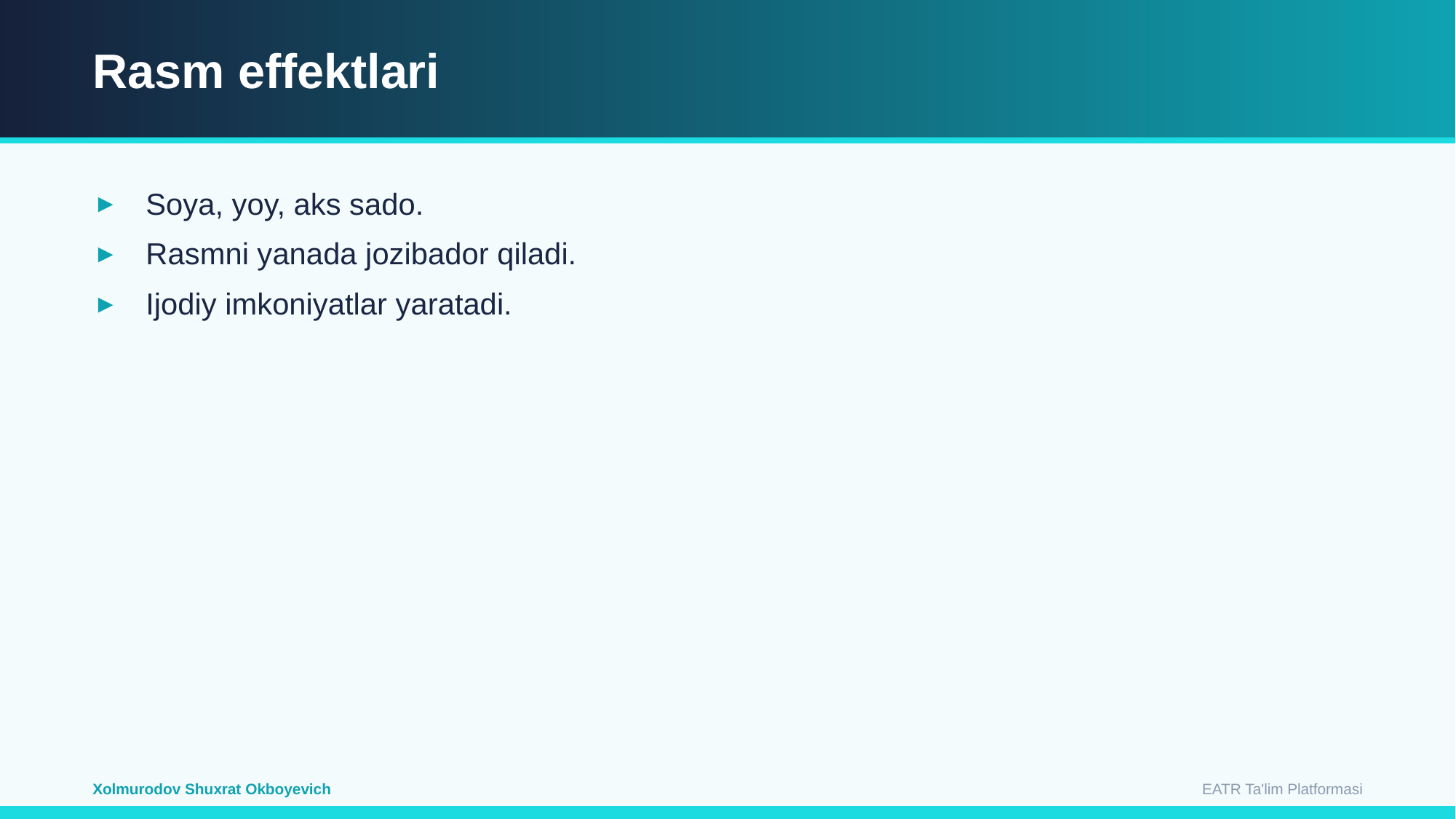

Rasm effektlari

Soya, yoy, aks sado.
Rasmni yanada jozibador qiladi.
Ijodiy imkoniyatlar yaratadi.
EATR Ta'lim Platformasi
Xolmurodov Shuxrat Okboyevich